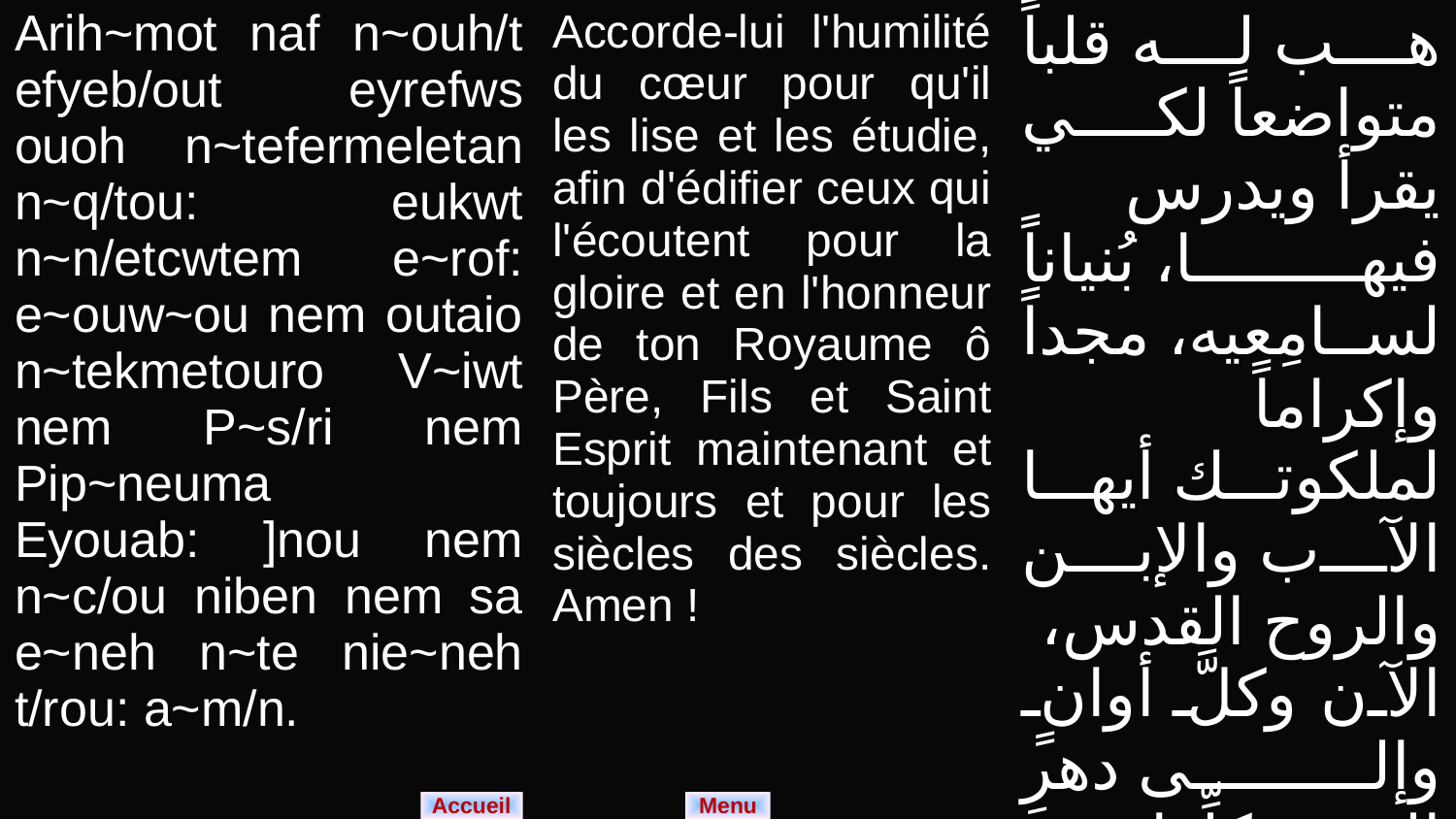

| Arih~mot naf n~ouh/t efyeb/out eyrefws ouoh n~tefermeletan n~q/tou: eukwt n~n/etcwtem e~rof: e~ouw~ou nem outaio n~tekmetouro V~iwt nem P~s/ri nem Pip~neuma Eyouab: ]nou nem n~c/ou niben nem sa e~neh n~te nie~neh t/rou: a~m/n. | Accorde-lui l'humilité du cœur pour qu'il les lise et les étudie, afin d'édifier ceux qui l'écoutent pour la gloire et en l'honneur de ton Royaume ô Père, Fils et Saint Esprit maintenant et toujours et pour les siècles des siècles. Amen ! | هب له قلباً متواضعاً لكي يقرأ ويدرس فيها، بُنياناً لسامِعيه، مجداً وإكراماً لملكوتك أيها الآب والإبن والروح القدس، الآن وكلَّ أوانٍ وإلى دهرِ الدهورِ كلِّها. آمين. |
| --- | --- | --- |
Menu